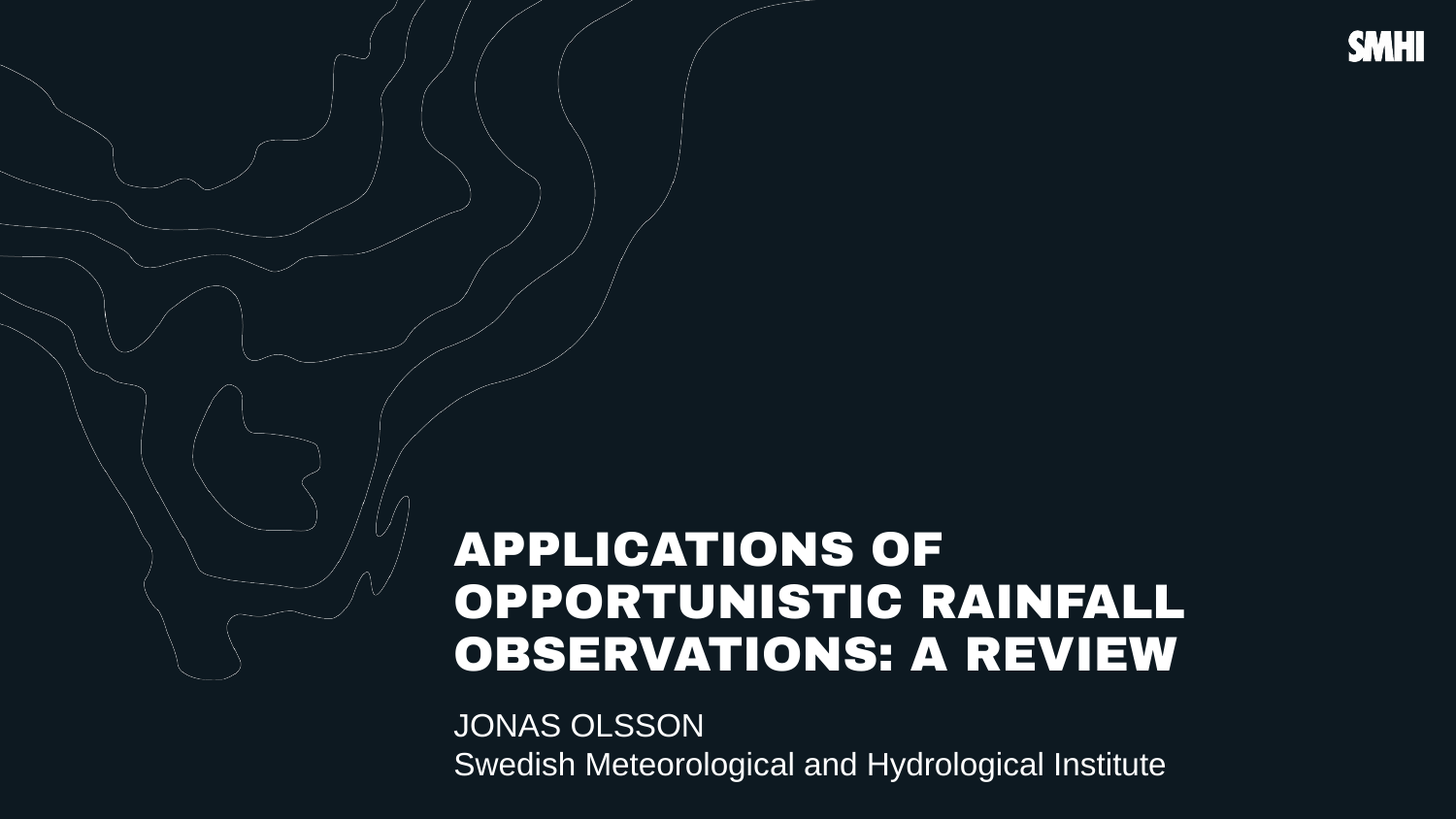

# Applications of opportunistic rainfall observations: a review
JONAS OLSSON
Swedish Meteorological and Hydrological Institute